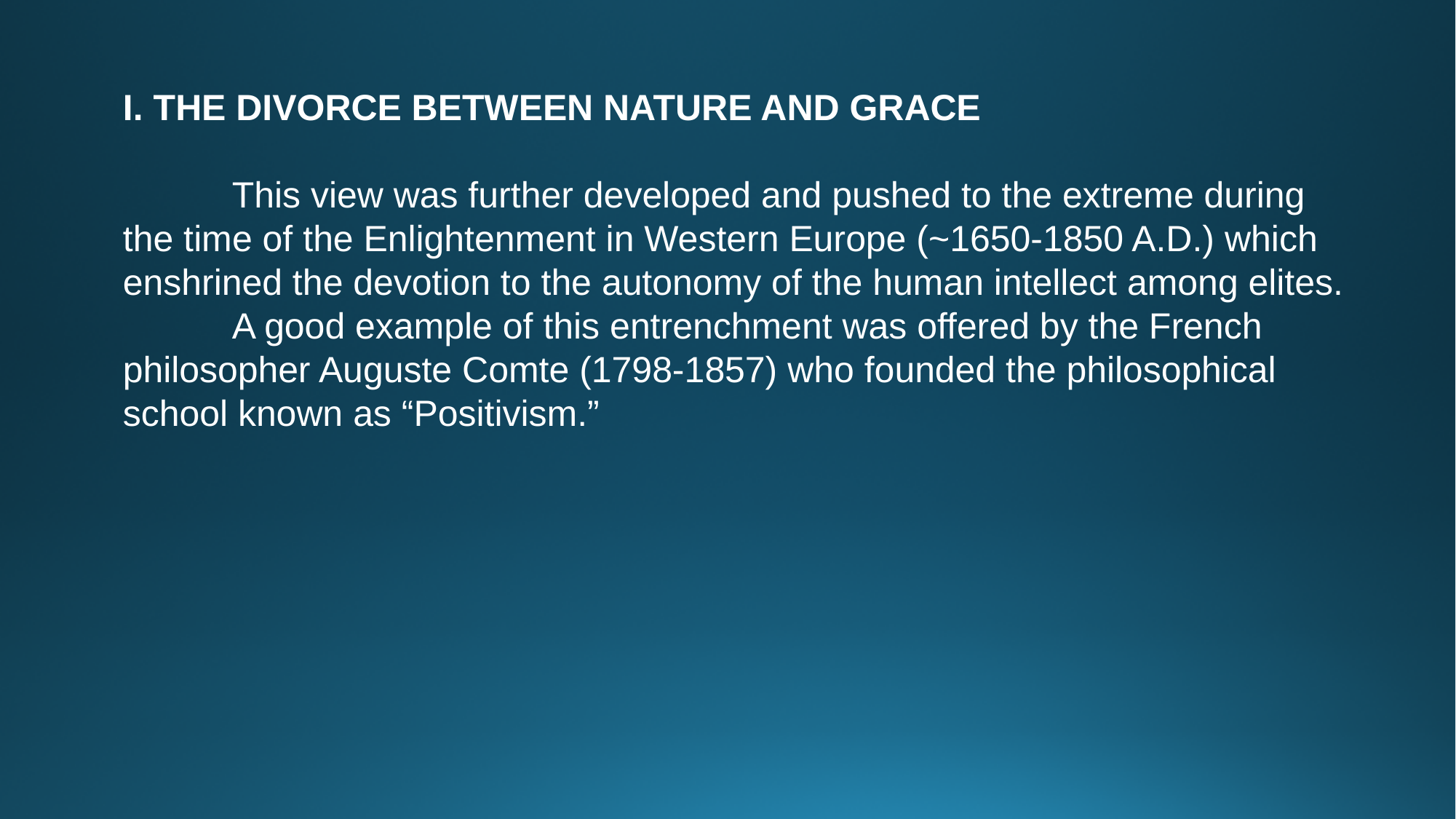

I. THE DIVORCE BETWEEN NATURE AND GRACE

	This view was further developed and pushed to the extreme during the time of the Enlightenment in Western Europe (~1650-1850 A.D.) which enshrined the devotion to the autonomy of the human intellect among elites.
	A good example of this entrenchment was offered by the French philosopher Auguste Comte (1798-1857) who founded the philosophical school known as “Positivism.”